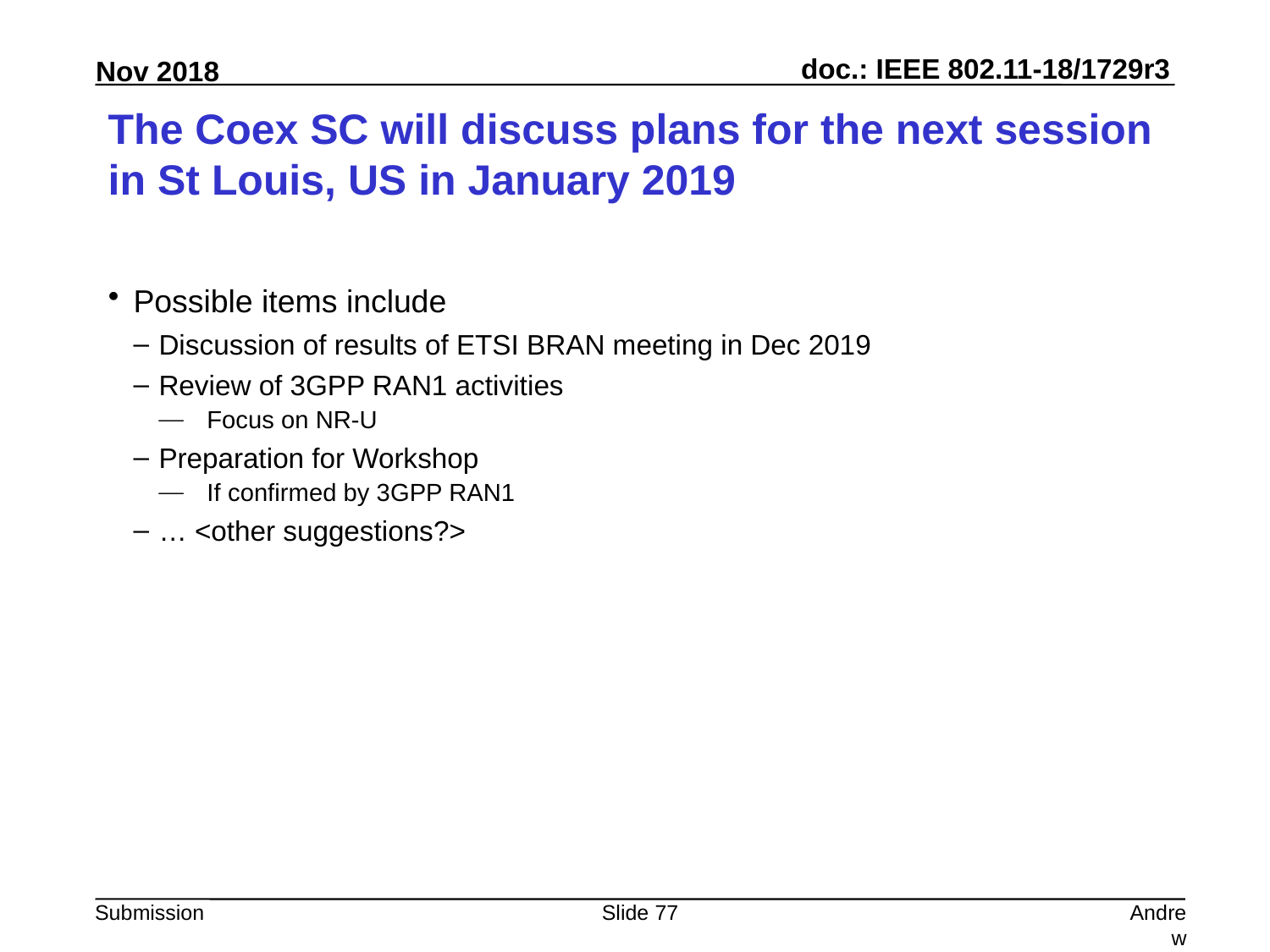

# The Coex SC will discuss plans for the next session in St Louis, US in January 2019
Possible items include
Discussion of results of ETSI BRAN meeting in Dec 2019
Review of 3GPP RAN1 activities
Focus on NR-U
Preparation for Workshop
If confirmed by 3GPP RAN1
… <other suggestions?>
Slide 77
Andrew Myles, Cisco